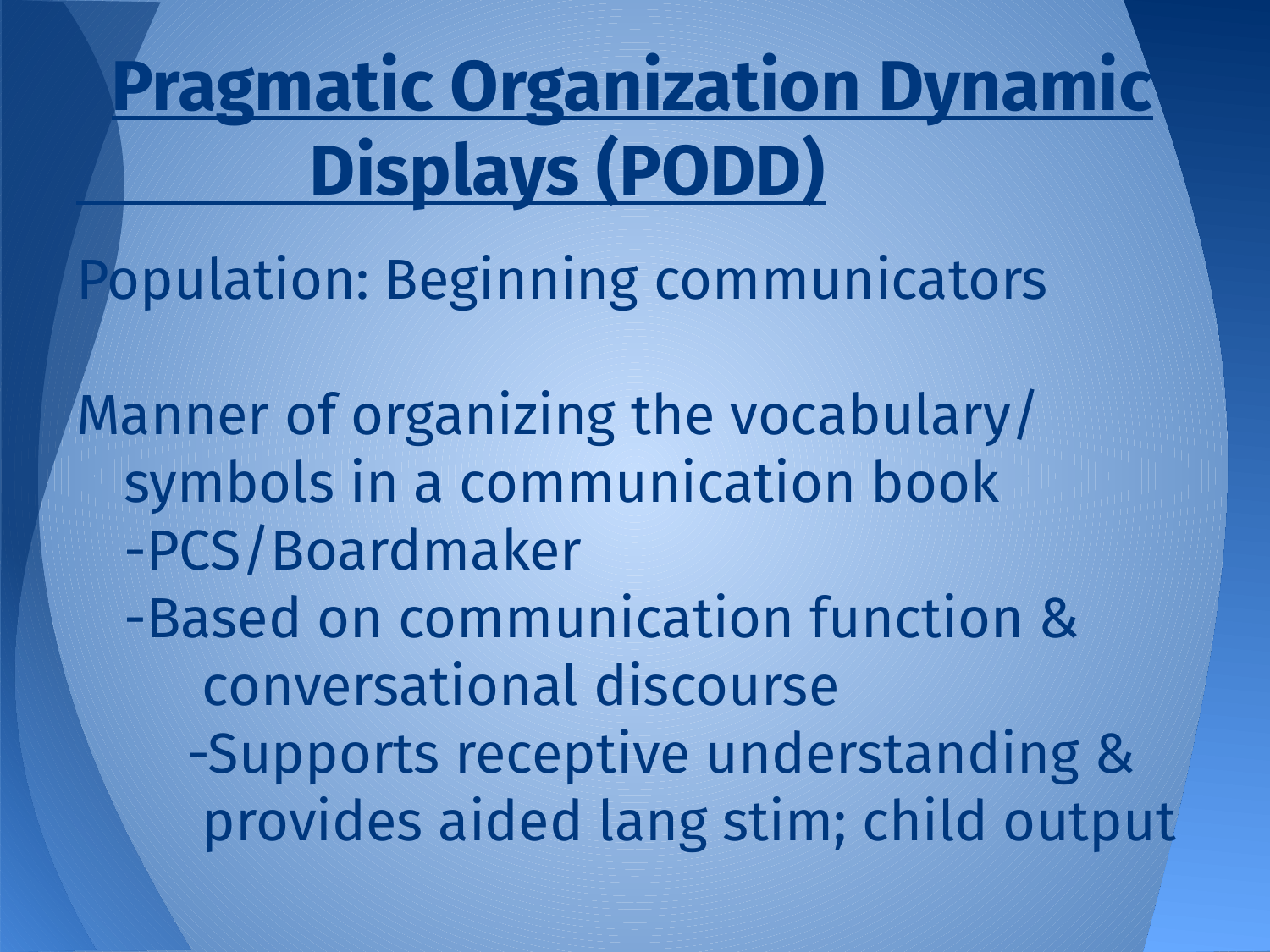

# Pragmatic Organization Dynamic Displays (PODD)
Population: Beginning communicators

Manner of organizing the vocabulary/ symbols in a communication book
	-PCS/Boardmaker
	-Based on communication function &
 conversational discourse
-Supports receptive understanding &
 provides aided lang stim; child output